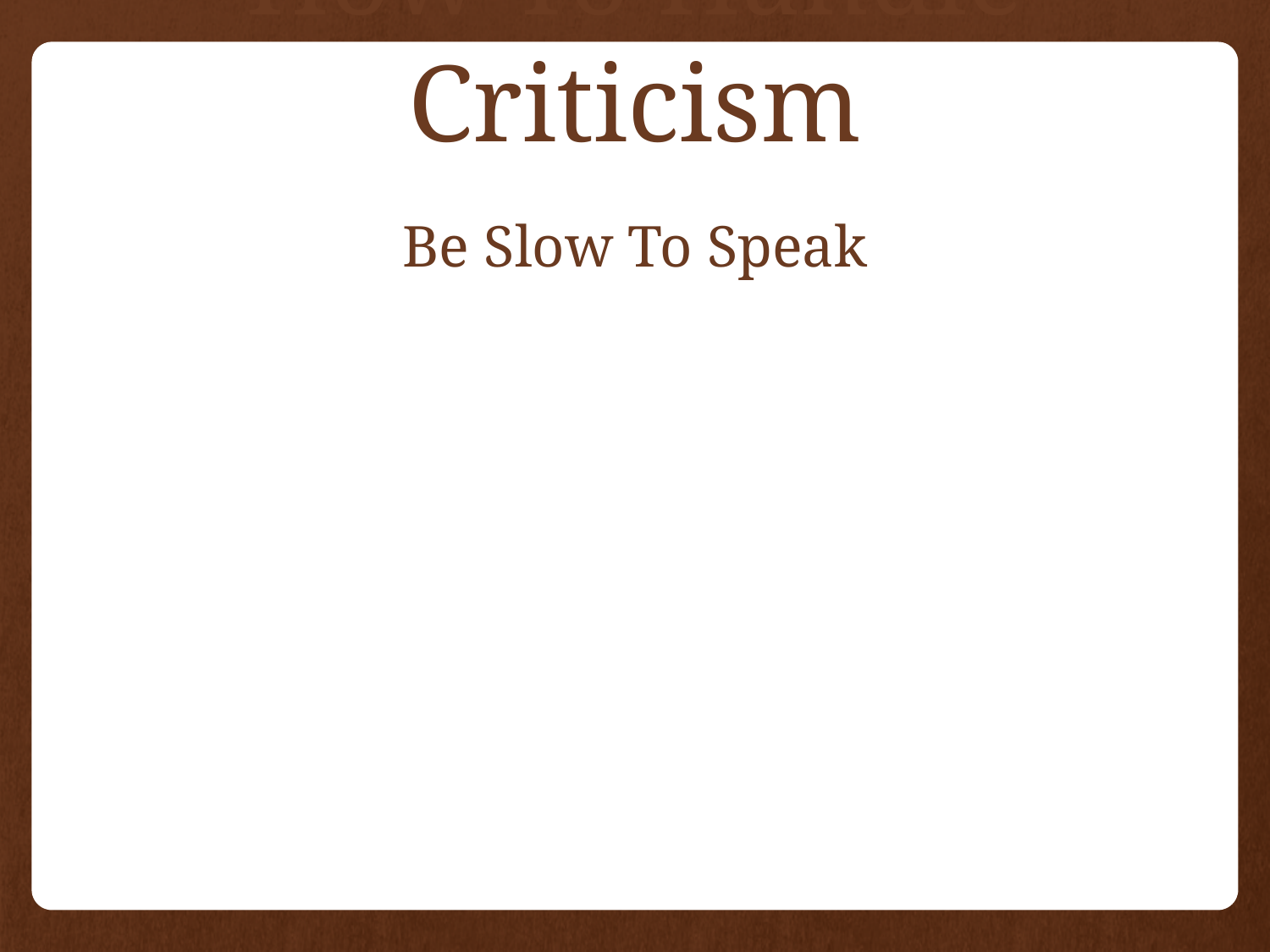

# How To Handle Criticism
Be Slow To Speak